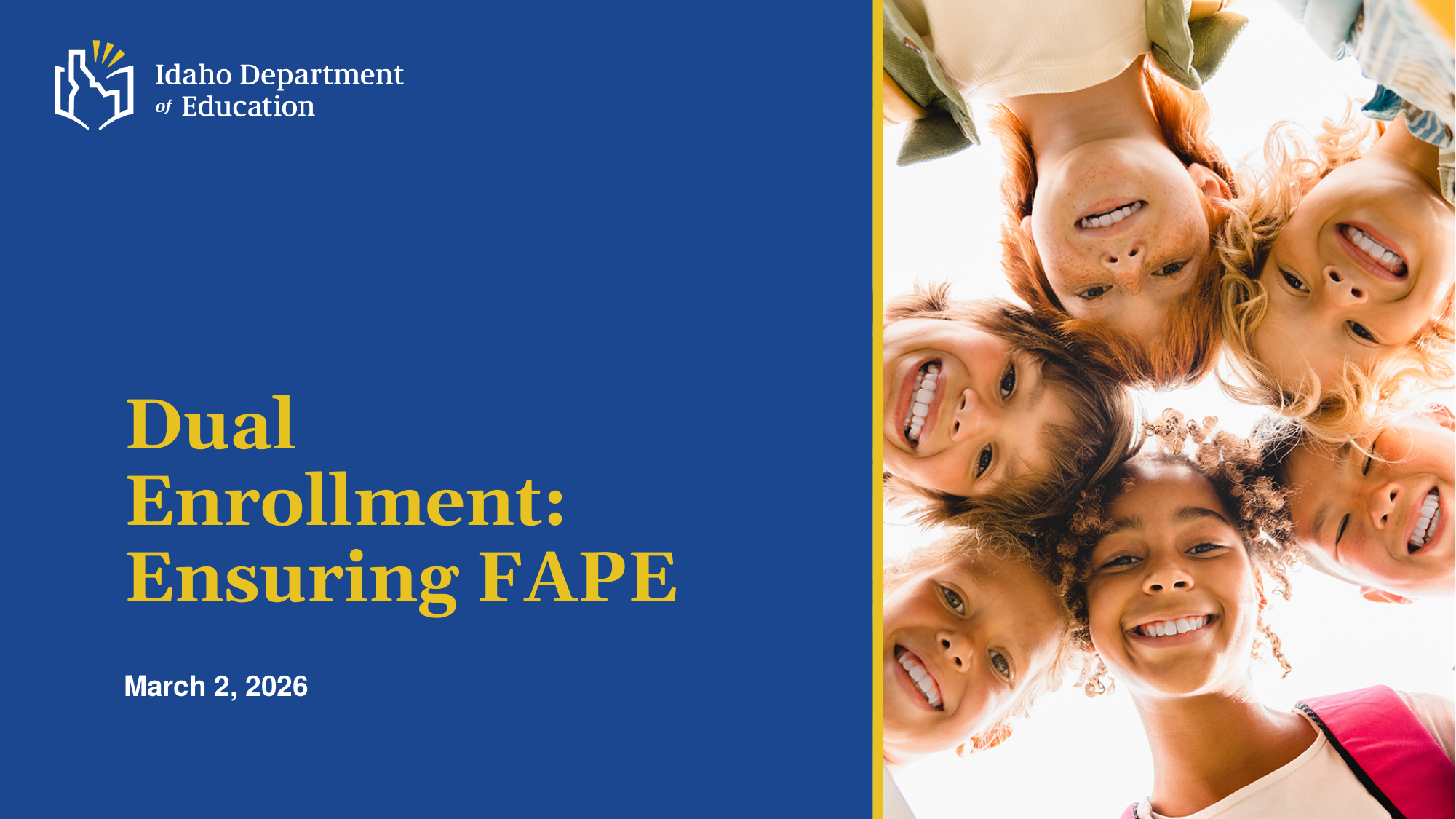

# Dual Enrollment: Ensuring FAPE
March 2, 2026